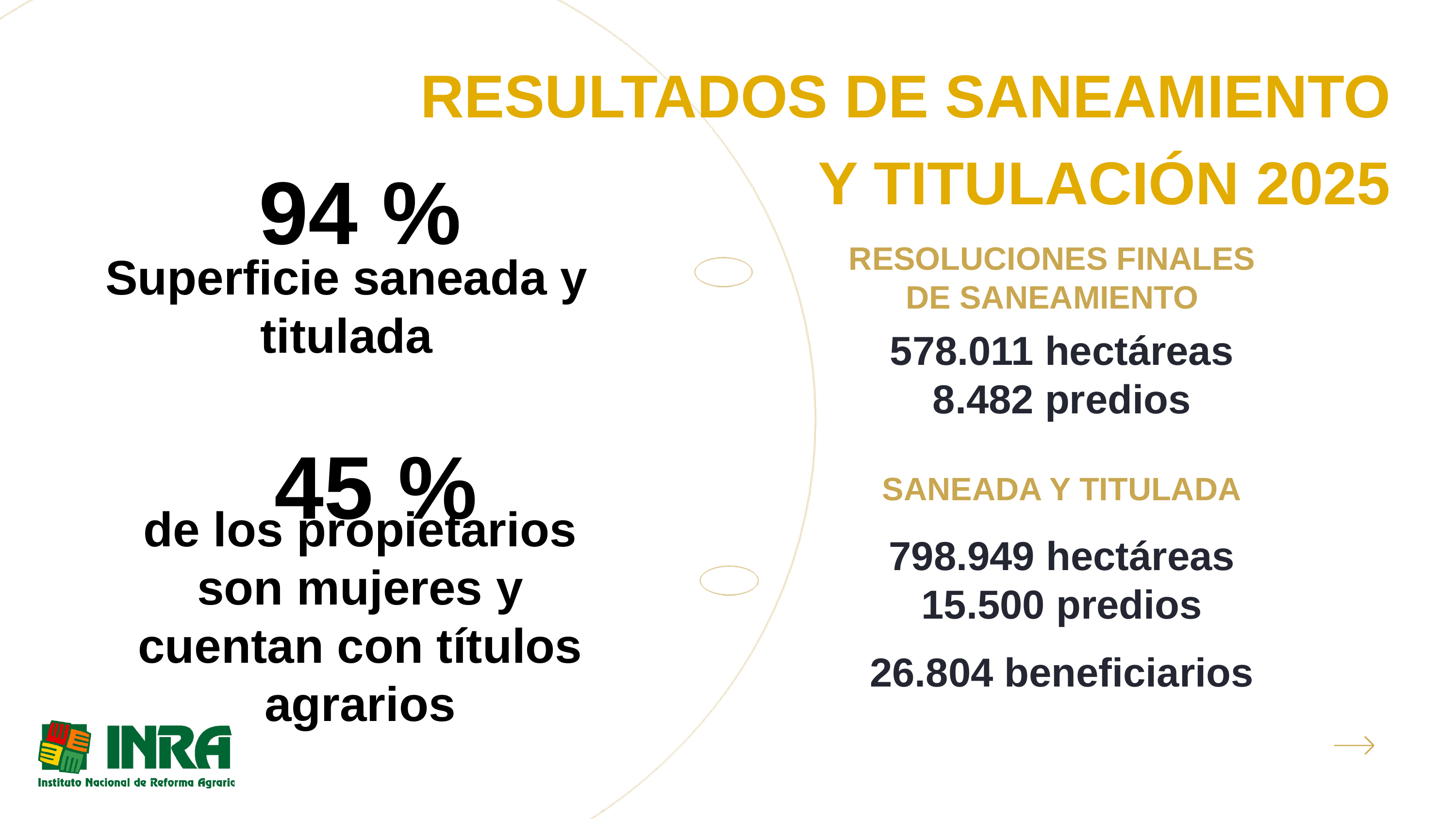

RESULTADOS DE SANEAMIENTO Y TITULACIÓN 2025
94 %
RESOLUCIONES FINALES DE SANEAMIENTO
Superficie saneada y titulada

578.011 hectáreas 8.482 predios
45 %
SANEADA Y TITULADA
de los propietarios son mujeres y cuentan con títulos agrarios
798.949 hectáreas 15.500 predios
26.804 beneficiarios